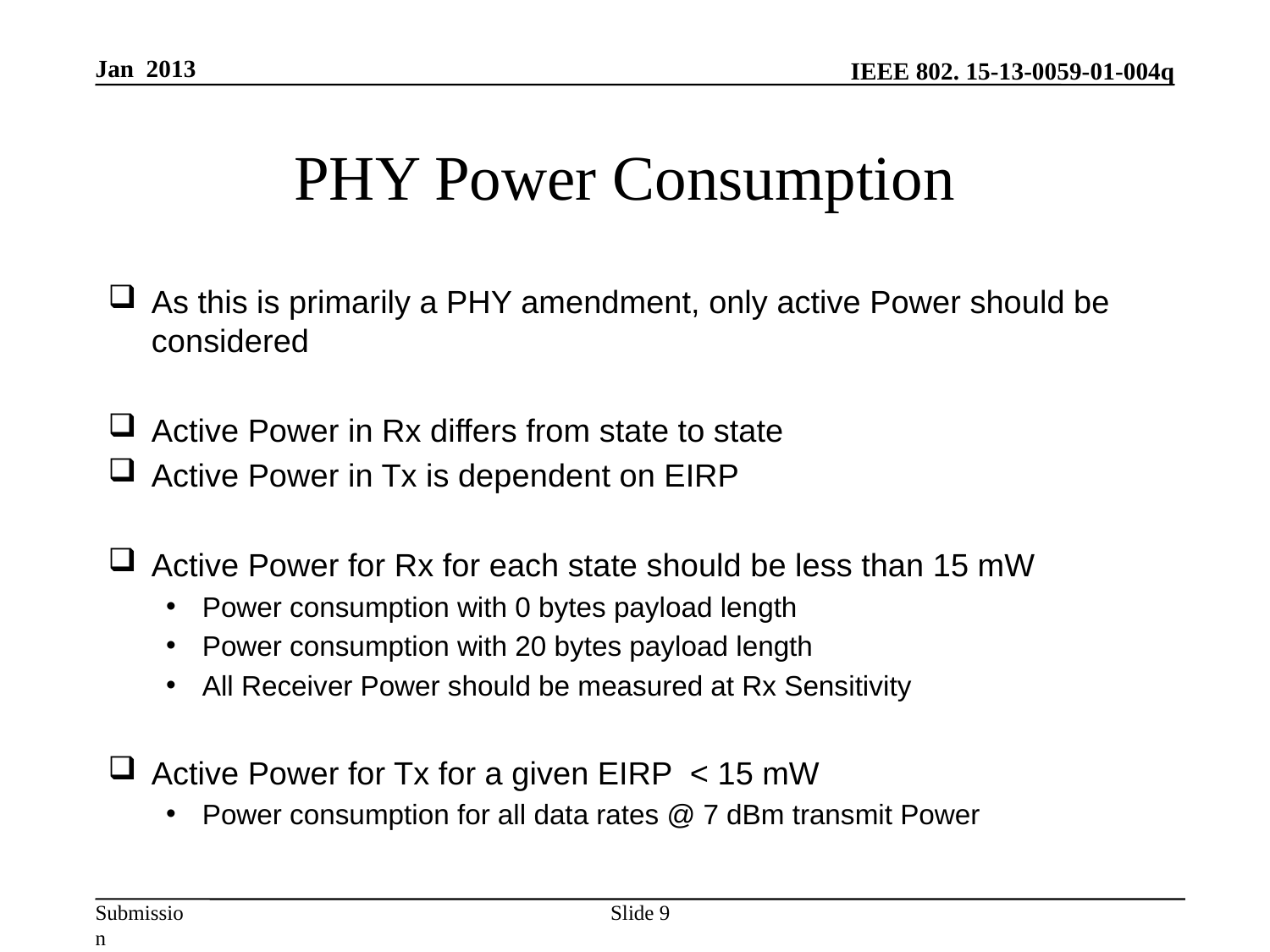

Jan  2013
# PHY Power Consumption
As this is primarily a PHY amendment, only active Power should be considered

Active Power in Rx differs from state to state
Active Power in Tx is dependent on EIRP

Active Power for Rx for each state should be less than 15 mW
Power consumption with 0 bytes payload length
Power consumption with 20 bytes payload length
All Receiver Power should be measured at Rx Sensitivity

Active Power for Tx for a given EIRP  < 15 mW
Power consumption for all data rates @ 7 dBm transmit Power

Slide 9